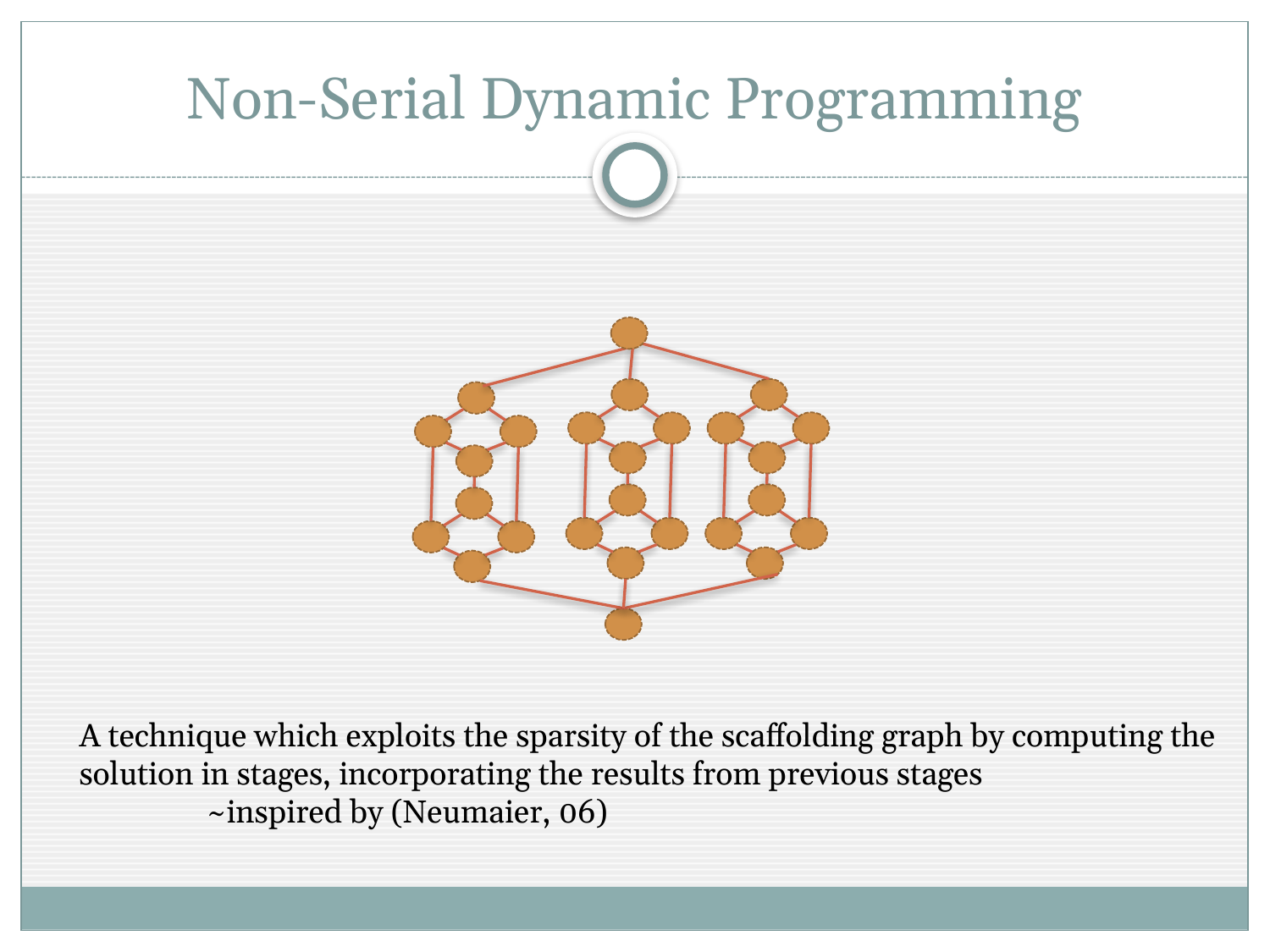

# Non-Serial Dynamic Programming

A technique which exploits the sparsity of the scaffolding graph by computing the
solution in stages, incorporating the results from previous stages
	~inspired by (Neumaier, 06)